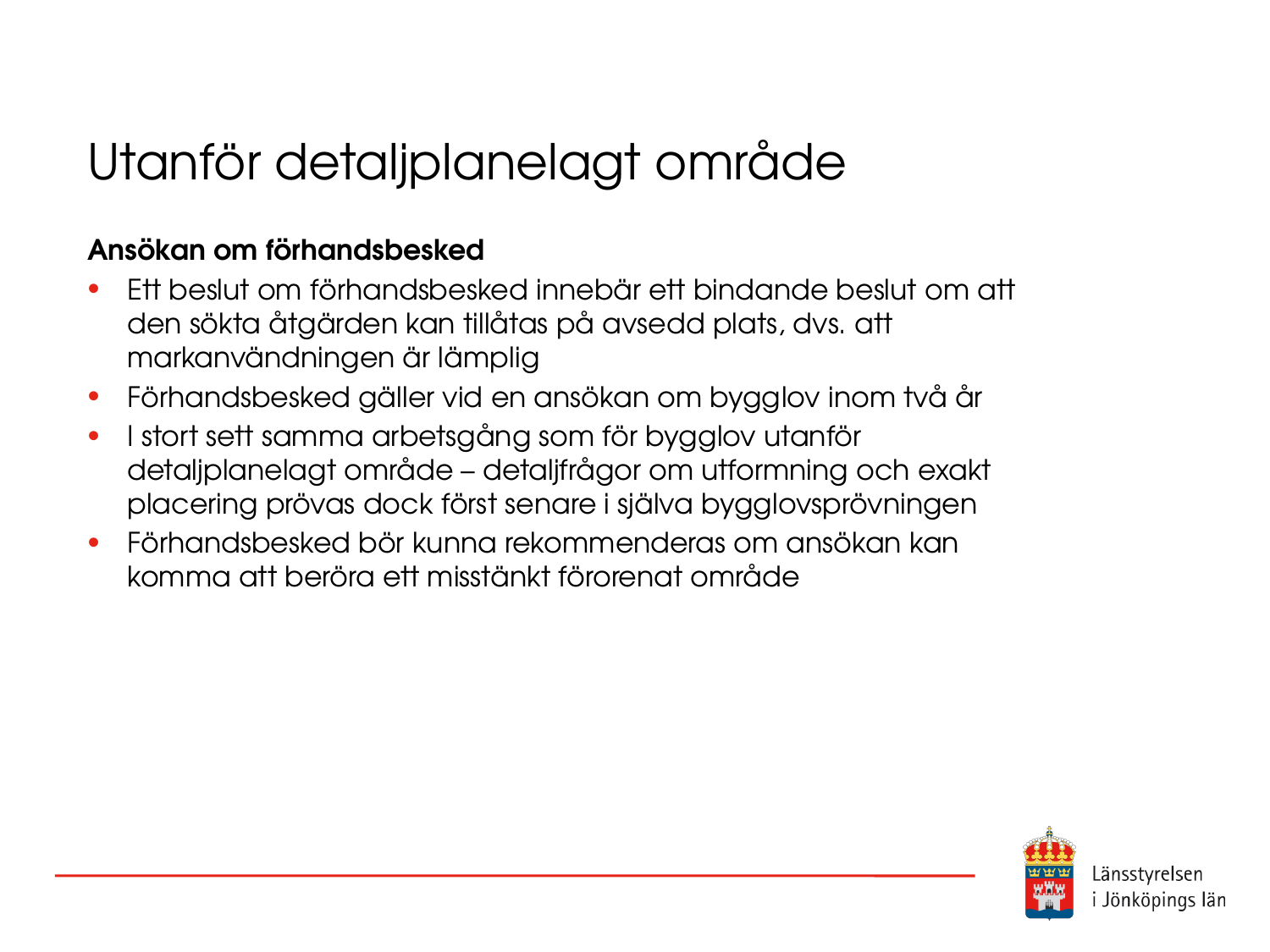

# Utanför detaljplanelagt område
Ansökan om förhandsbesked
Ett beslut om förhandsbesked innebär ett bindande beslut om att den sökta åtgärden kan tillåtas på avsedd plats, dvs. att markanvändningen är lämplig
Förhandsbesked gäller vid en ansökan om bygglov inom två år
I stort sett samma arbetsgång som för bygglov utanför detaljplanelagt område – detaljfrågor om utformning och exakt placering prövas dock först senare i själva bygglovsprövningen
Förhandsbesked bör kunna rekommenderas om ansökan kan komma att beröra ett misstänkt förorenat område